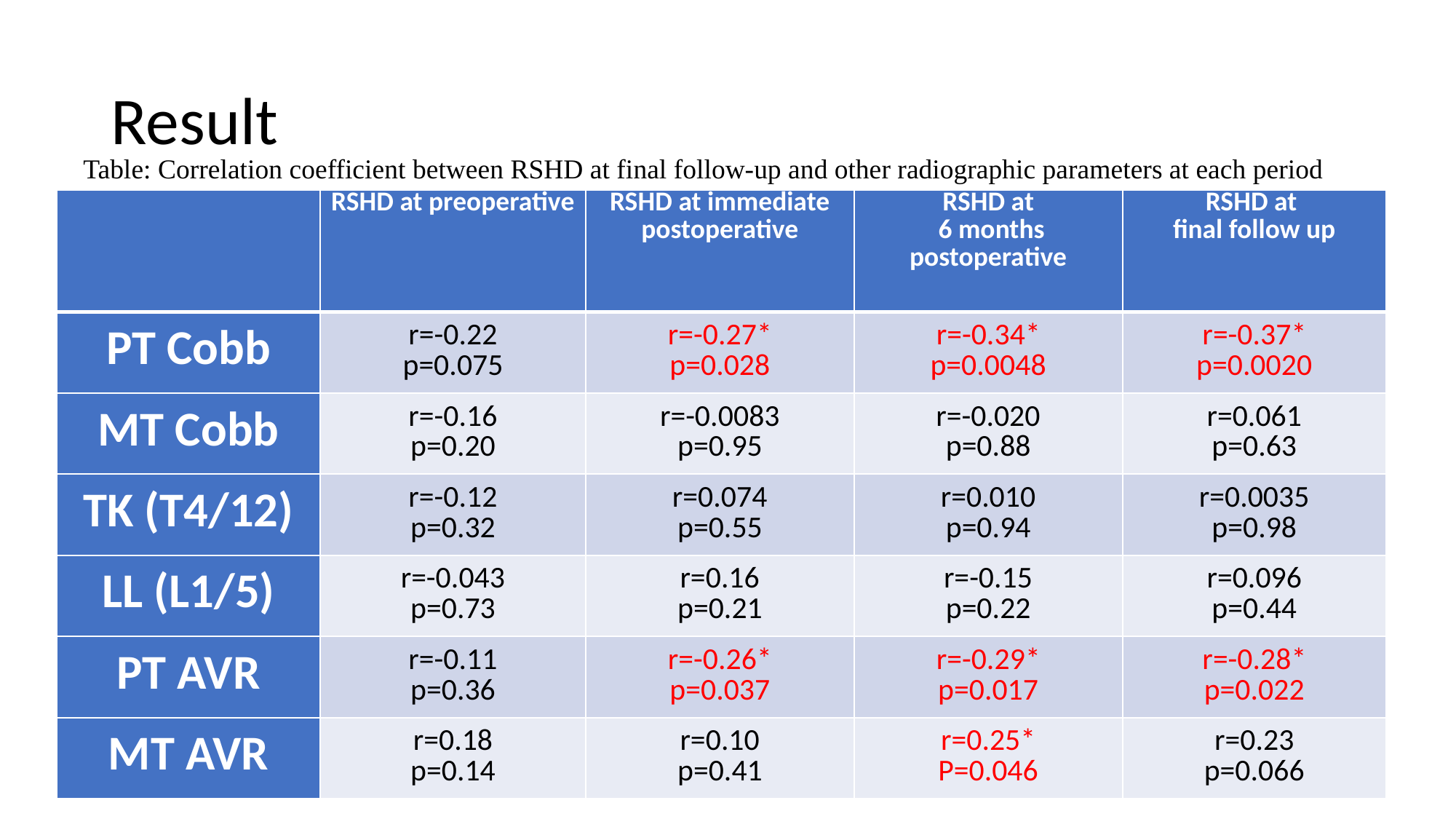

# Result
Table: Correlation coefficient between RSHD at final follow-up and other radiographic parameters at each period
|  | RSHD at preoperative | RSHD at immediate postoperative | RSHD at 6 months postoperative | RSHD at final follow up |
| --- | --- | --- | --- | --- |
| PT Cobb | r=-0.22 p=0.075 | r=-0.27\* p=0.028 | r=-0.34\* p=0.0048 | r=-0.37\* p=0.0020 |
| MT Cobb | r=-0.16 p=0.20 | r=-0.0083 p=0.95 | r=-0.020 p=0.88 | r=0.061 p=0.63 |
| TK (T4/12) | r=-0.12 p=0.32 | r=0.074 p=0.55 | r=0.010 p=0.94 | r=0.0035 p=0.98 |
| LL (L1/5) | r=-0.043 p=0.73 | r=0.16 p=0.21 | r=-0.15 p=0.22 | r=0.096 p=0.44 |
| PT AVR | r=-0.11 p=0.36 | r=-0.26\* p=0.037 | r=-0.29\* p=0.017 | r=-0.28\* p=0.022 |
| MT AVR | r=0.18 p=0.14 | r=0.10 p=0.41 | r=0.25\* P=0.046 | r=0.23 p=0.066 |